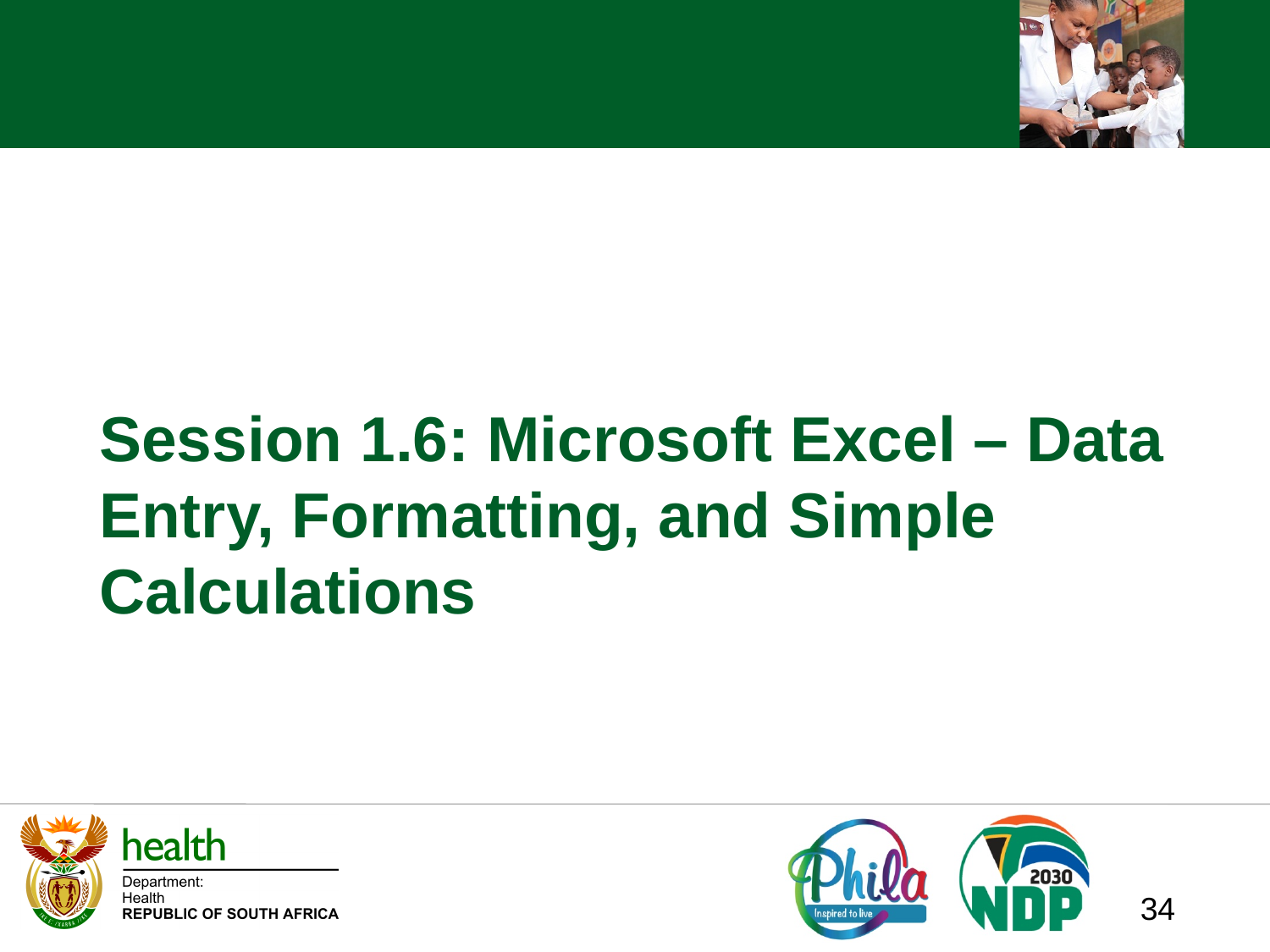

# Session 1.6: Microsoft Excel – Data Entry, Formatting, and Simple Calculations